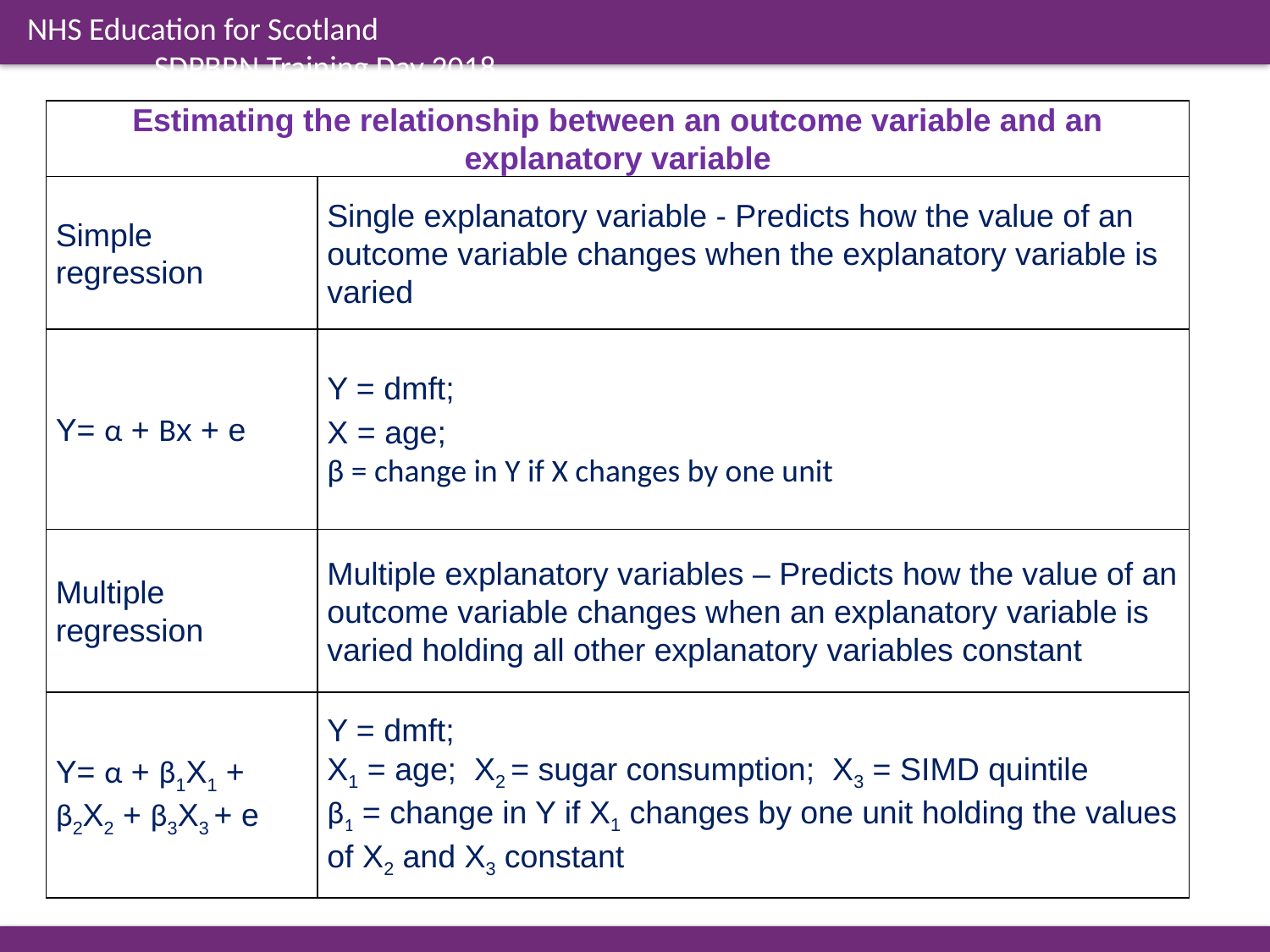

| Estimating the relationship between an outcome variable and an explanatory variable |  |
| --- | --- |
| Simple regression | Single explanatory variable - Predicts how the value of an outcome variable changes when the explanatory variable is varied |
| Y= α + Βx + e | Y = dmft; X = age; β = change in Y if X changes by one unit |
| Multiple regression | Multiple explanatory variables – Predicts how the value of an outcome variable changes when an explanatory variable is varied holding all other explanatory variables constant |
| Y= α + β1X1 + β2X2 + β3X3 + e | Y = dmft; X1 = age; X2 = sugar consumption; X3 = SIMD quintile β1 = change in Y if X1 changes by one unit holding the values of X2 and X3 constant |